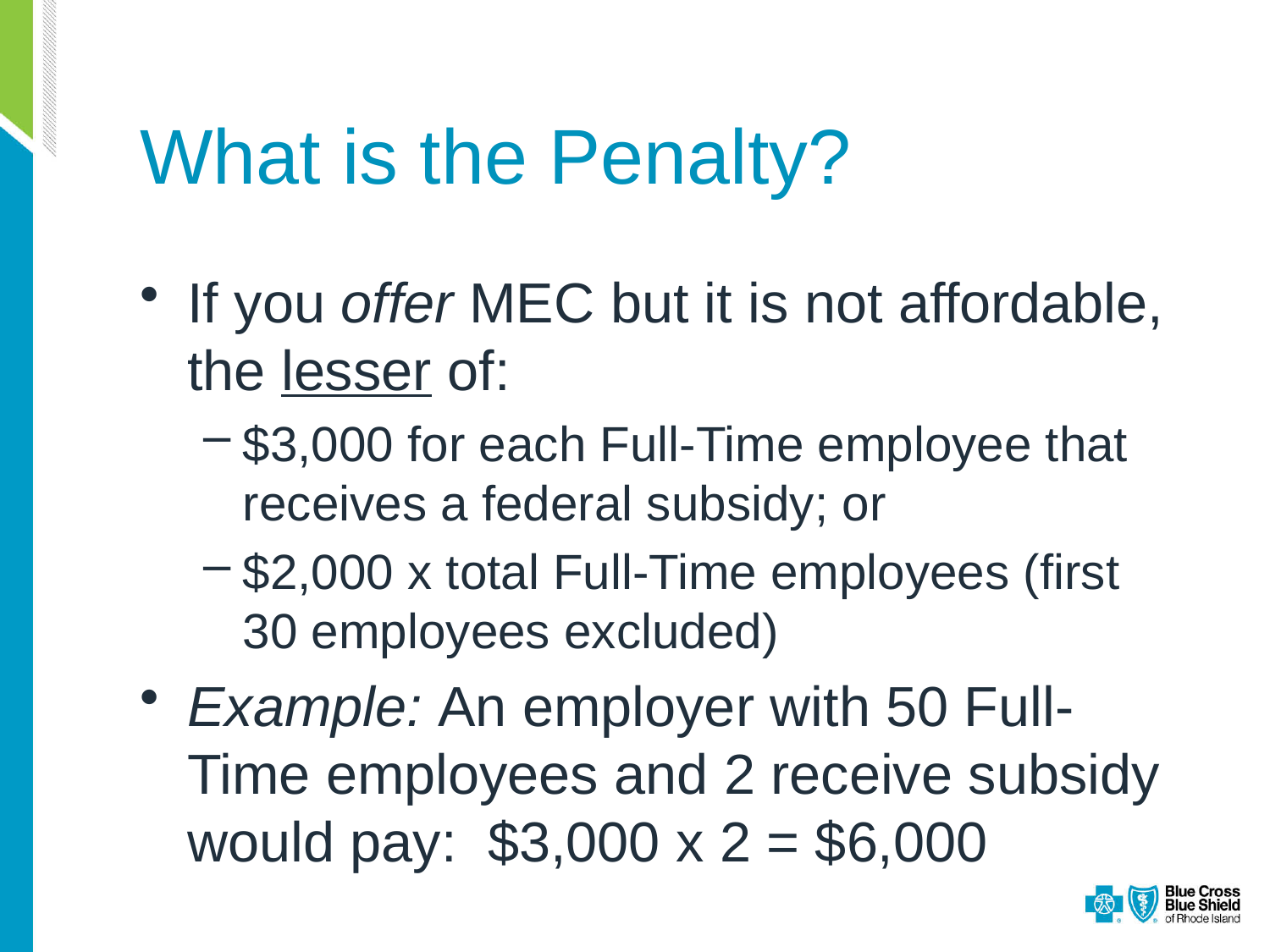

# What is the Penalty?
If you offer MEC but it is not affordable, the lesser of:
$3,000 for each Full-Time employee that receives a federal subsidy; or
$2,000 x total Full-Time employees (first 30 employees excluded)
Example: An employer with 50 Full-Time employees and 2 receive subsidy would pay:  $3,000 x 2 = $6,000